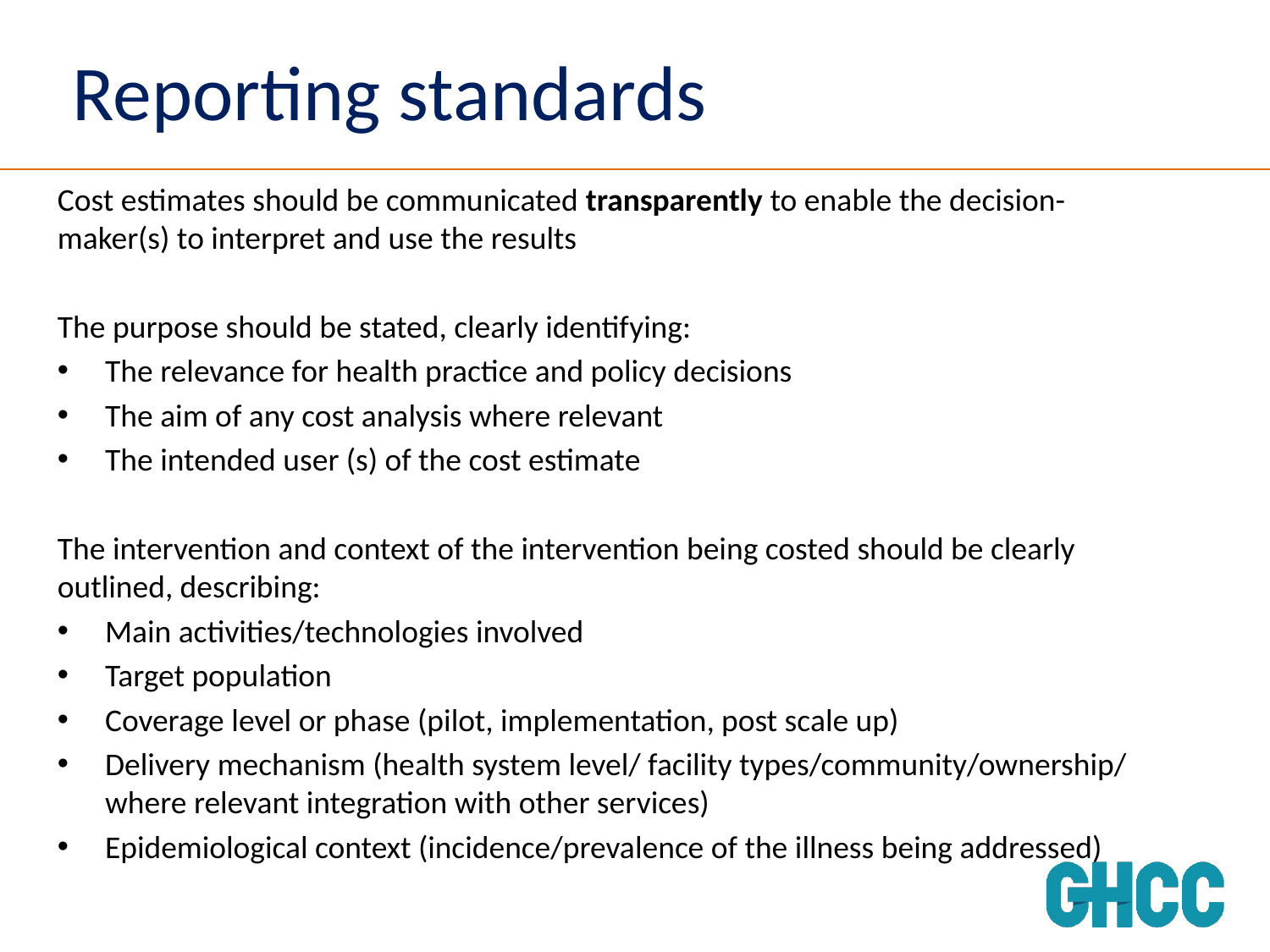

# Reporting standards
Cost estimates should be communicated transparently to enable the decision-maker(s) to interpret and use the results

The purpose should be stated, clearly identifying:
The relevance for health practice and policy decisions
The aim of any cost analysis where relevant
The intended user (s) of the cost estimate

The intervention and context of the intervention being costed should be clearly outlined, describing:
Main activities/technologies involved
Target population
Coverage level or phase (pilot, implementation, post scale up)
Delivery mechanism (health system level/ facility types/community/ownership/ where relevant integration with other services)
Epidemiological context (incidence/prevalence of the illness being addressed)